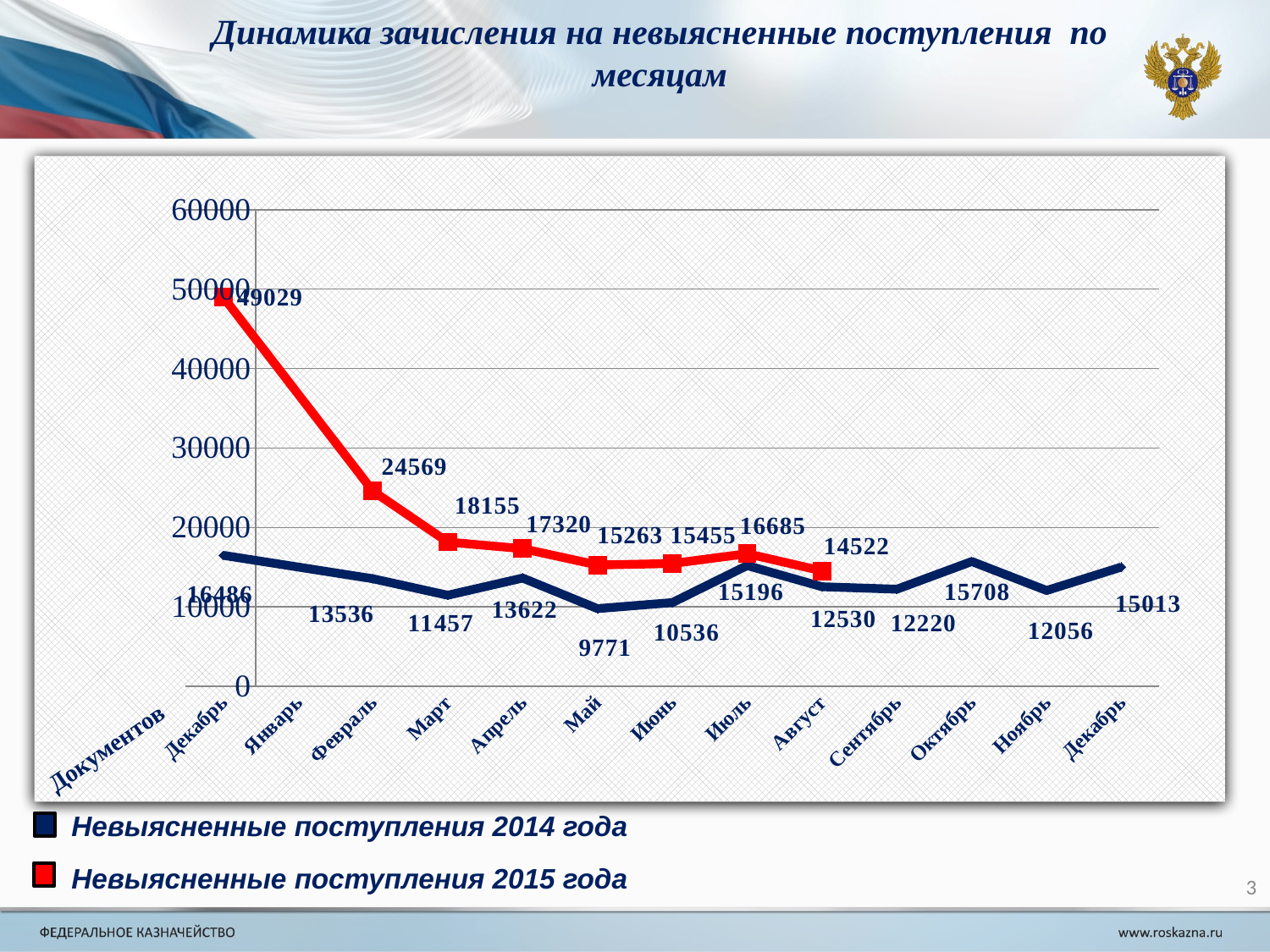

Динамика зачисления на невыясненные поступления  по месяцам

[unsupported chart]

Документов
Невыясненные поступления 2014 года

Невыясненные поступления 2015 года

3